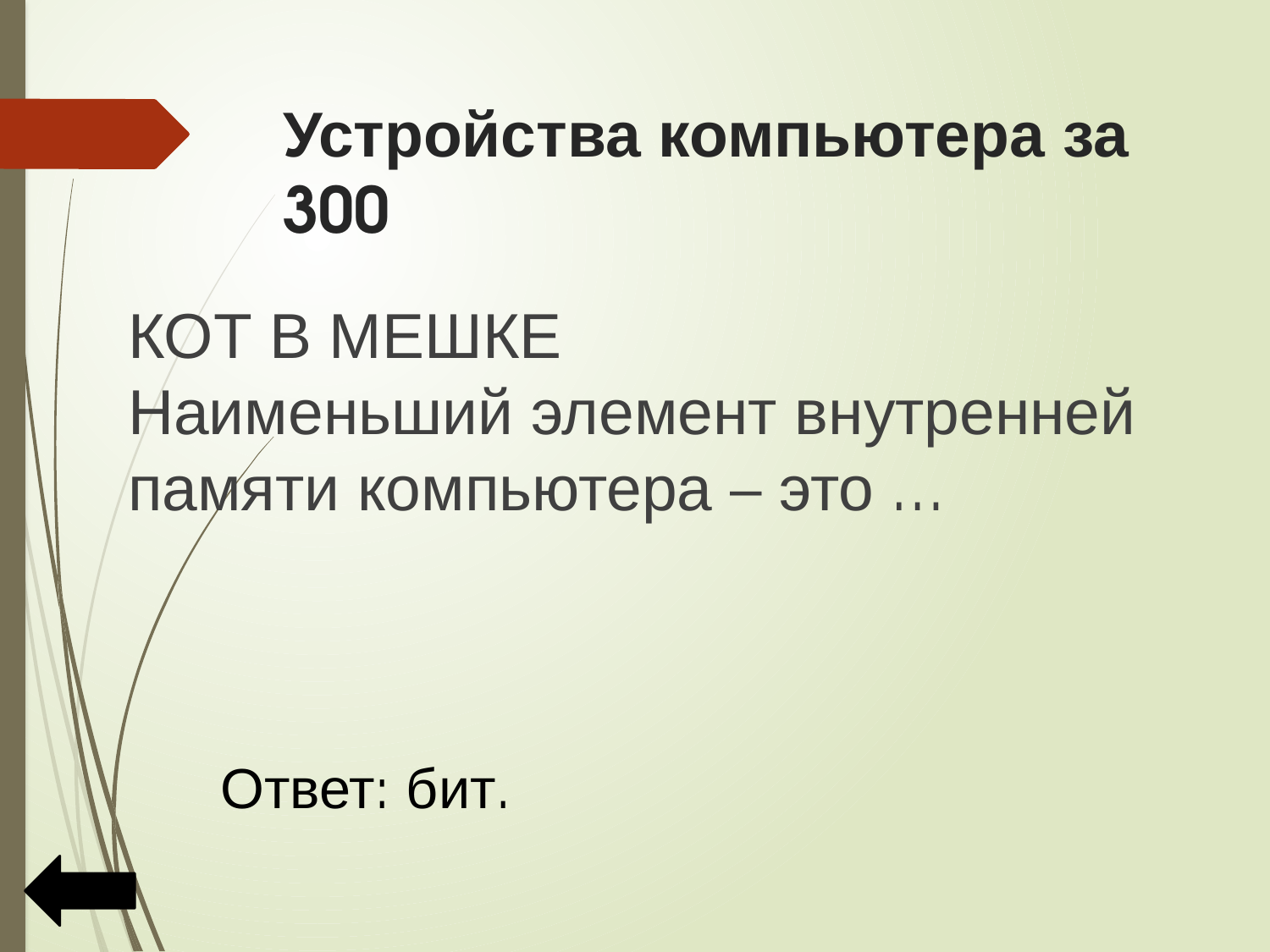

# Устройства компьютера за 300
КОТ В МЕШКЕ
Наименьший элемент внутренней памяти компьютера – это …
    Ответ: бит.